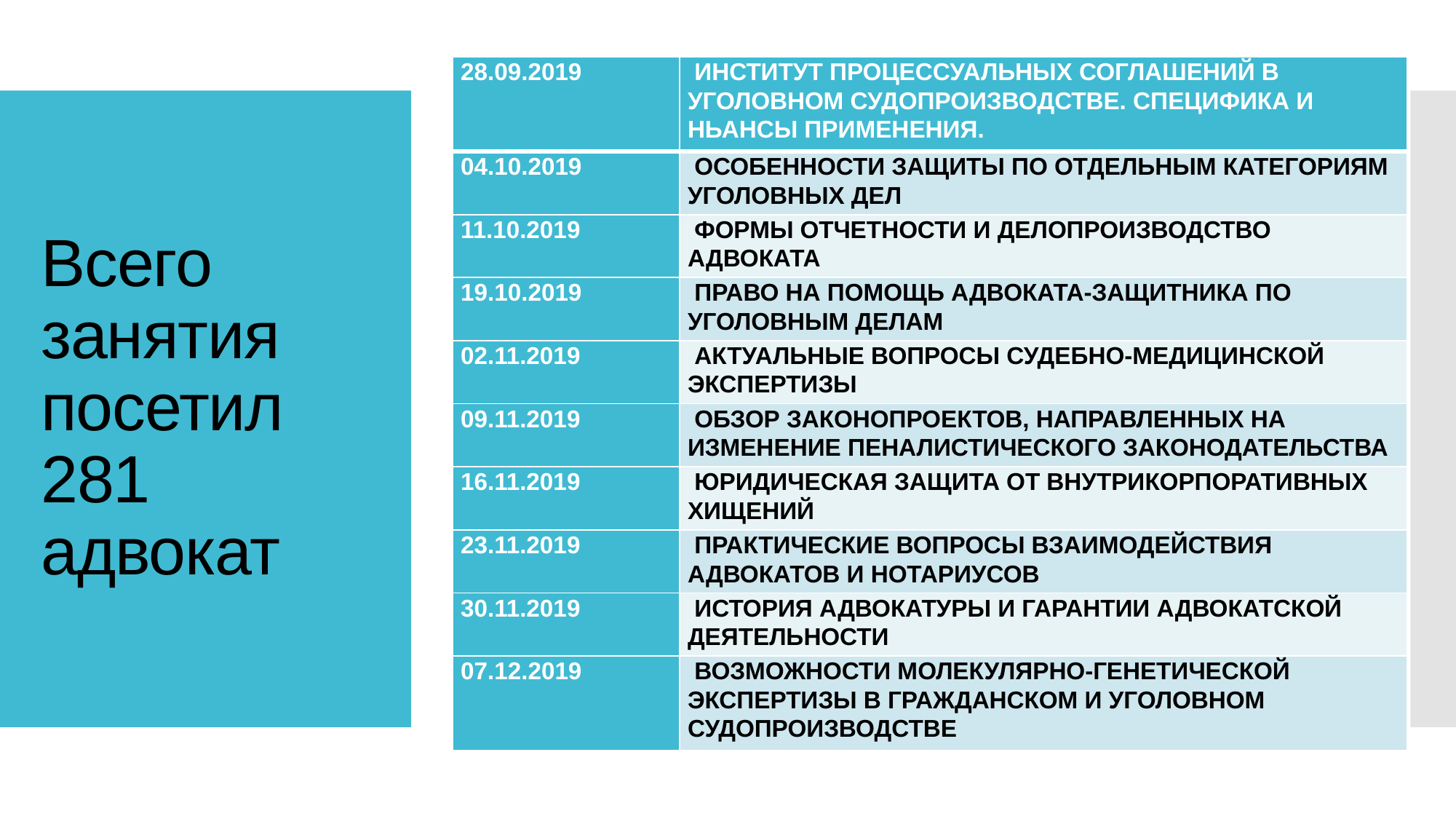

| 28.09.2019 | ИНСТИТУТ ПРОЦЕССУАЛЬНЫХ СОГЛАШЕНИЙ В УГОЛОВНОМ СУДОПРОИЗВОДСТВЕ. СПЕЦИФИКА И НЬАНСЫ ПРИМЕНЕНИЯ. |
| --- | --- |
| 04.10.2019 | ОСОБЕННОСТИ ЗАЩИТЫ ПО ОТДЕЛЬНЫМ КАТЕГОРИЯМ УГОЛОВНЫХ ДЕЛ |
| 11.10.2019 | ФОРМЫ ОТЧЕТНОСТИ И ДЕЛОПРОИЗВОДСТВО АДВОКАТА |
| 19.10.2019 | ПРАВО НА ПОМОЩЬ АДВОКАТА-ЗАЩИТНИКА ПО УГОЛОВНЫМ ДЕЛАМ |
| 02.11.2019 | АКТУАЛЬНЫЕ ВОПРОСЫ СУДЕБНО-МЕДИЦИНСКОЙ ЭКСПЕРТИЗЫ |
| 09.11.2019 | ОБЗОР ЗАКОНОПРОЕКТОВ, НАПРАВЛЕННЫХ НА ИЗМЕНЕНИЕ ПЕНАЛИСТИЧЕСКОГО ЗАКОНОДАТЕЛЬСТВА |
| 16.11.2019 | ЮРИДИЧЕСКАЯ ЗАЩИТА ОТ ВНУТРИКОРПОРАТИВНЫХ ХИЩЕНИЙ |
| 23.11.2019 | ПРАКТИЧЕСКИЕ ВОПРОСЫ ВЗАИМОДЕЙСТВИЯ АДВОКАТОВ И НОТАРИУСОВ |
| 30.11.2019 | ИСТОРИЯ АДВОКАТУРЫ И ГАРАНТИИ АДВОКАТСКОЙ ДЕЯТЕЛЬНОСТИ |
| 07.12.2019 | ВОЗМОЖНОСТИ МОЛЕКУЛЯРНО-ГЕНЕТИЧЕСКОЙ ЭКСПЕРТИЗЫ В ГРАЖДАНСКОМ И УГОЛОВНОМ СУДОПРОИЗВОДСТВЕ |
# Всего занятия посетил 281 адвокат